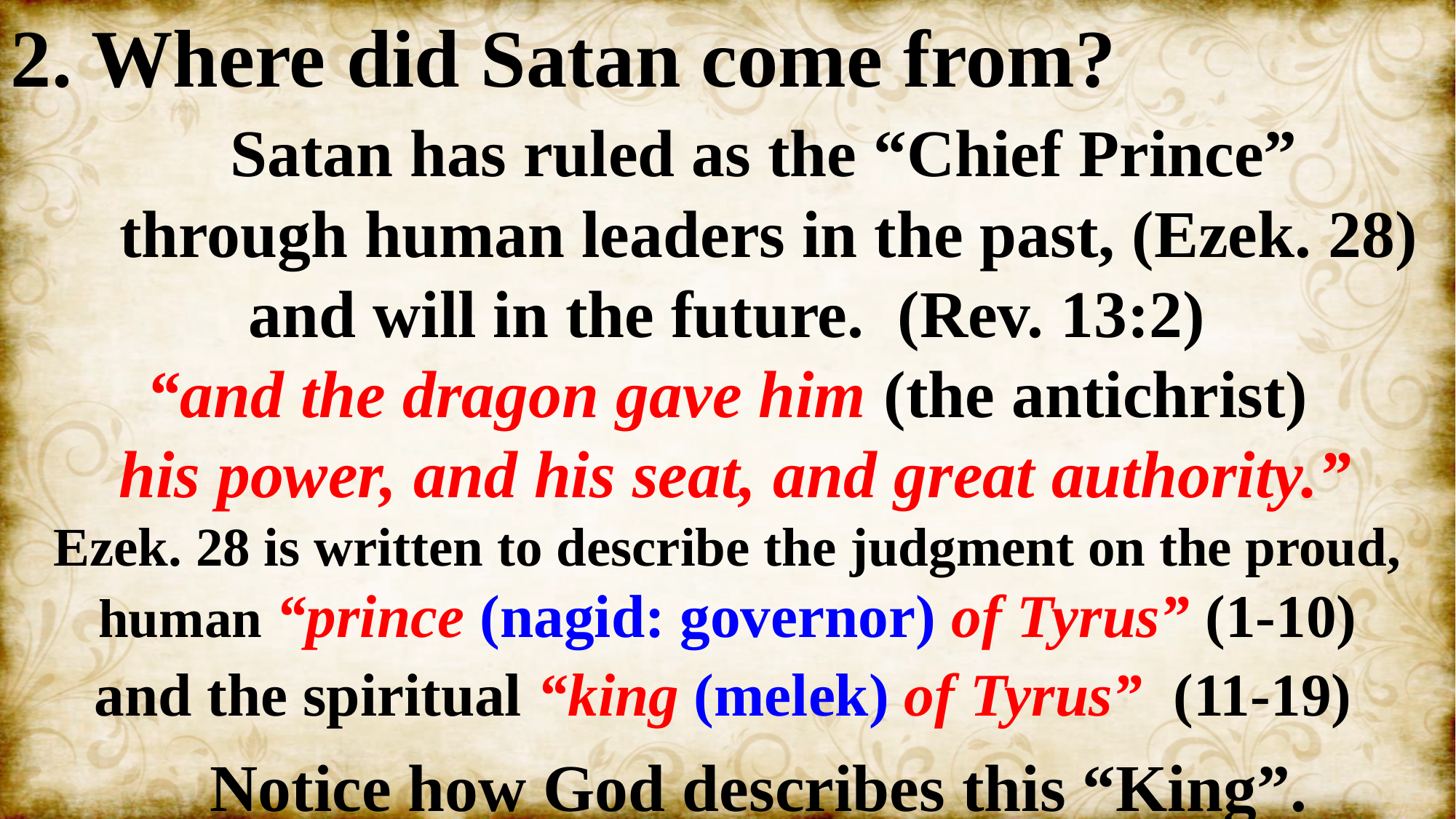

2. Where did Satan come from?
     Satan has ruled as the “Chief Prince”
     through human leaders in the past, (Ezek. 28)
  and will in the future.  (Rev. 13:2)
“and the dragon gave him (the antichrist)
  his power, and his seat, and great authority.”
Ezek. 28 is written to describe the judgment on the proud, human “prince (nagid: governor) of Tyrus” (1-10)
     and the spiritual “king (melek) of Tyrus”  (11-19)
     Notice how God describes this “King”.